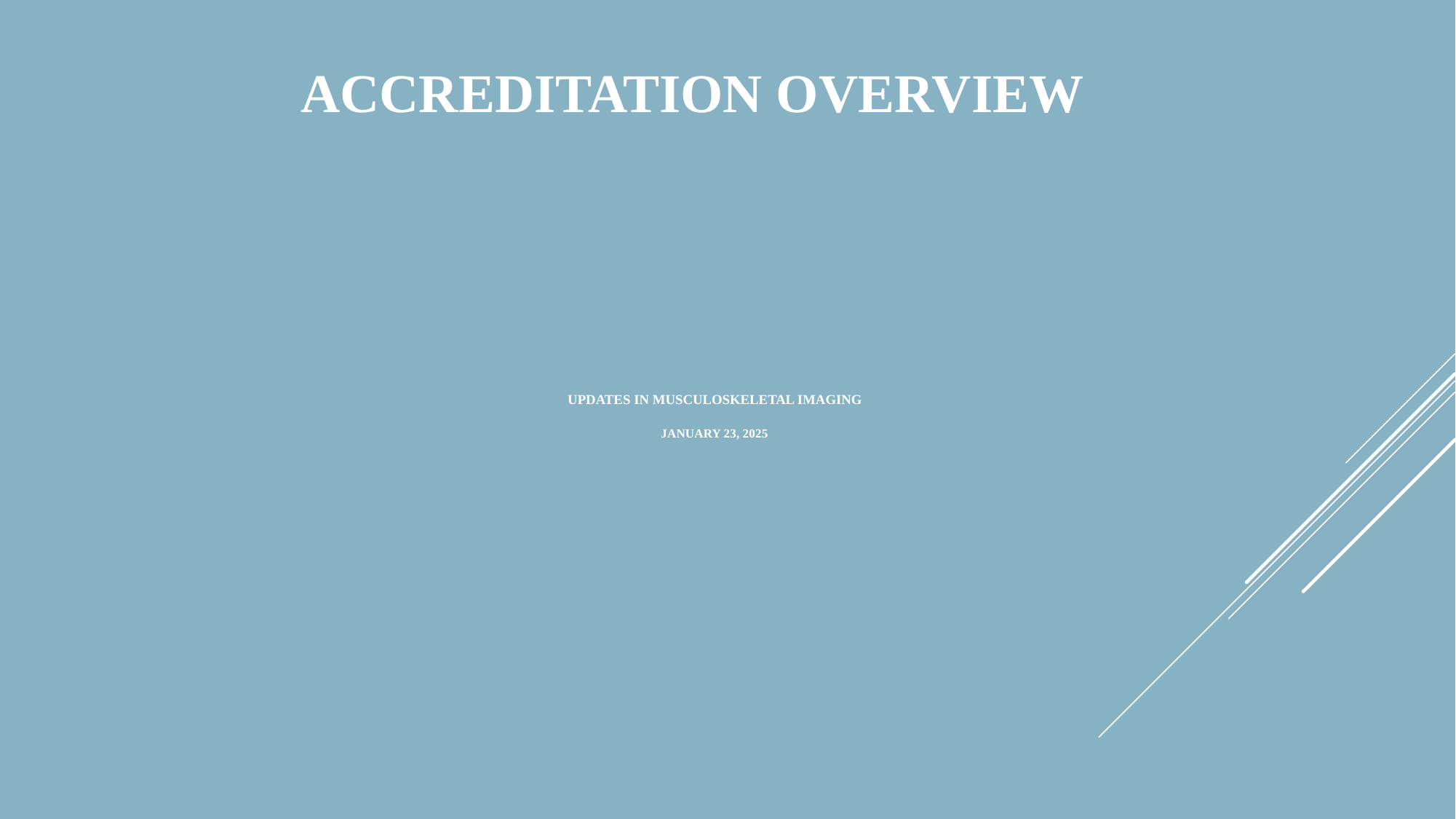

ACCREDITATION OVERVIEW
# Updates in Musculoskeletal Imaging January 23, 2025